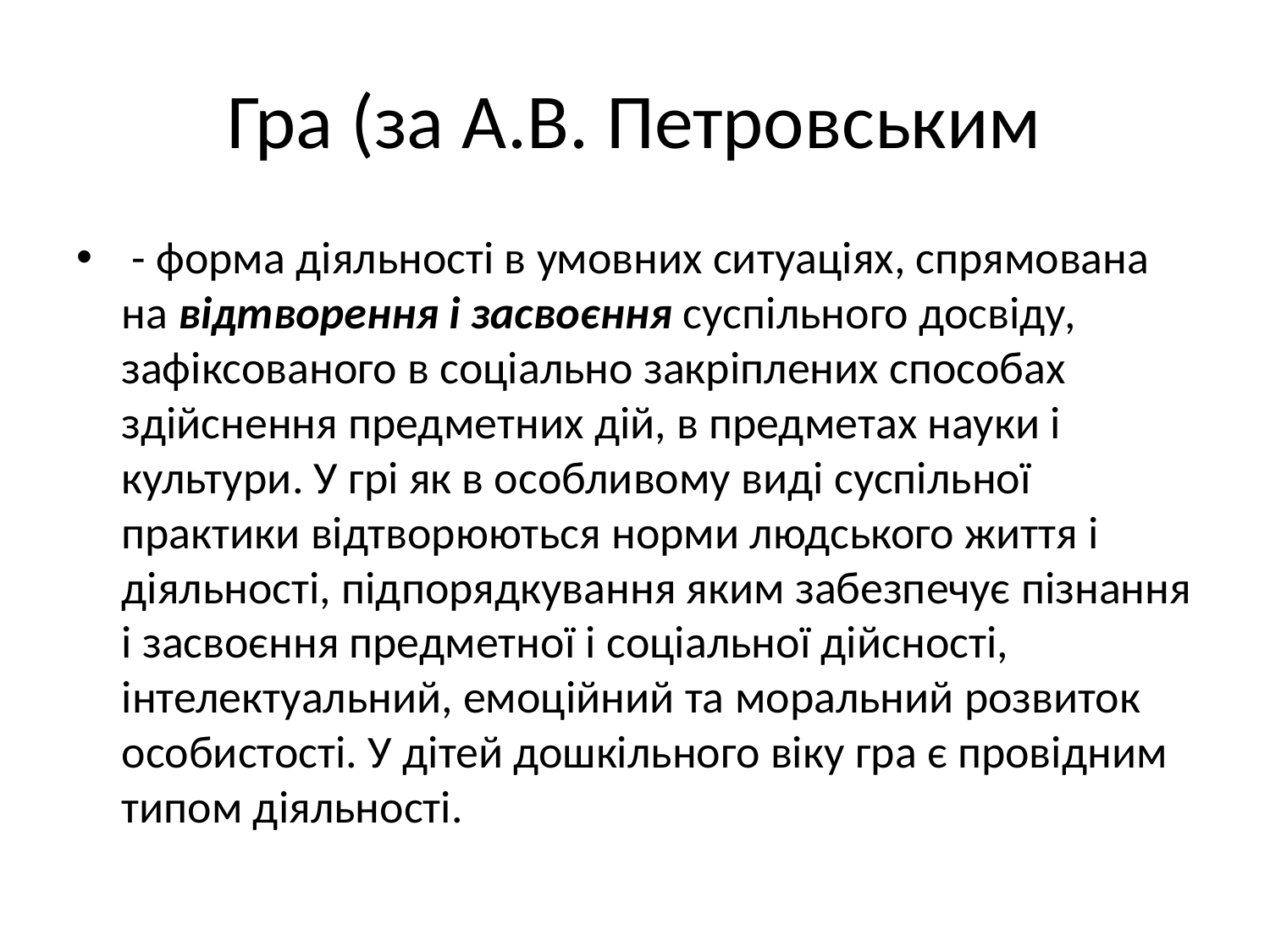

# Гра (за А.В. Петровським
 - форма діяльності в умовних ситуаціях, спрямована на відтворення і засвоєння суспільного досвіду, зафіксованого в соціально закріплених способах здійснення предметних дій, в предметах науки і культури. У грі як в особливому виді суспільної практики відтворюються норми людського життя і діяльності, підпорядкування яким забезпечує пізнання і засвоєння предметної і соціальної дійсності, інтелектуальний, емоційний та моральний розвиток особистості. У дітей дошкільного віку гра є провідним типом діяльності.